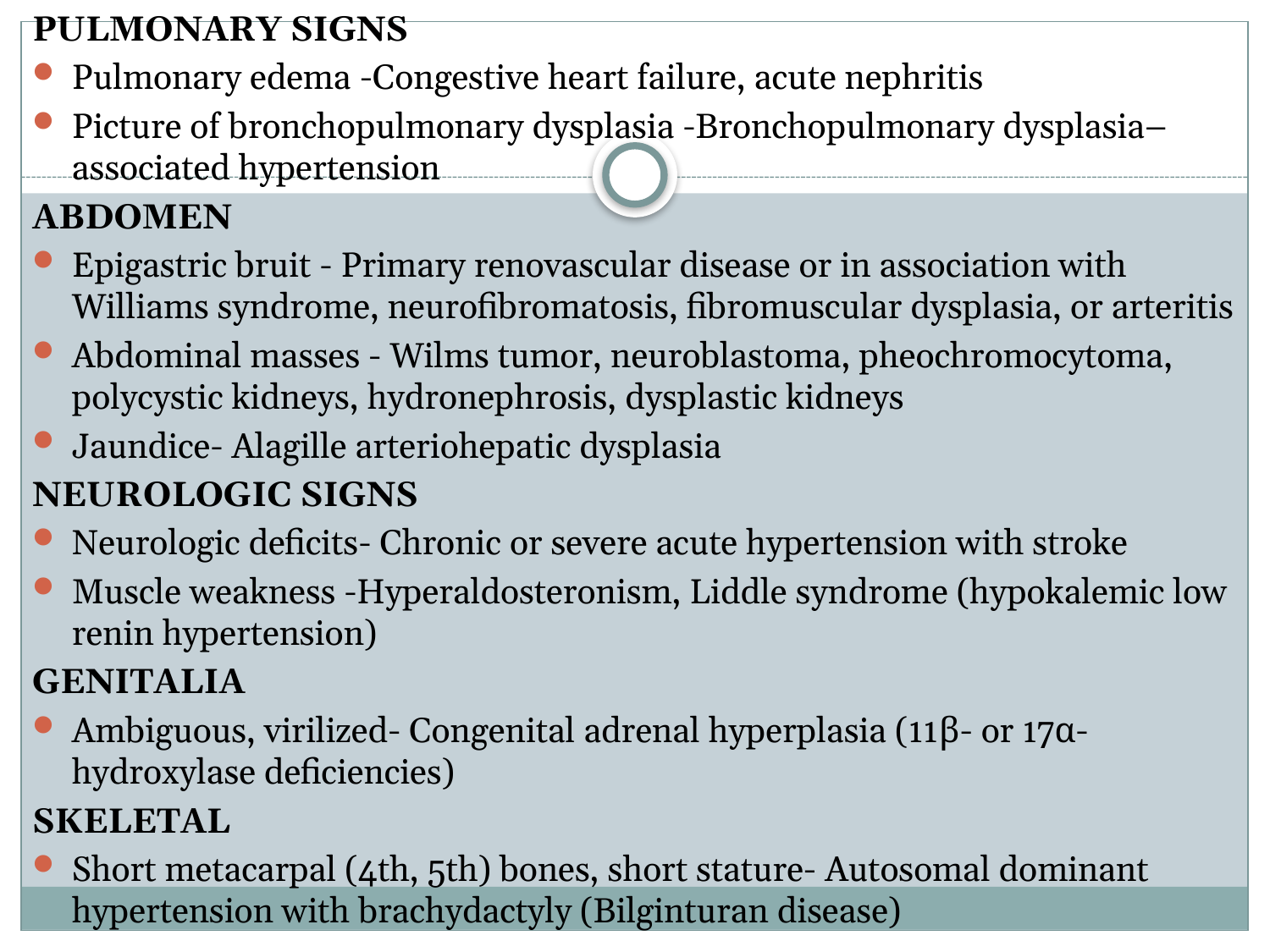

PULMONARY SIGNS
Pulmonary edema -Congestive heart failure, acute nephritis
Picture of bronchopulmonary dysplasia -Bronchopulmonary dysplasia–associated hypertension
ABDOMEN
Epigastric bruit - Primary renovascular disease or in association with Williams syndrome, neurofibromatosis, fibromuscular dysplasia, or arteritis
Abdominal masses - Wilms tumor, neuroblastoma, pheochromocytoma, polycystic kidneys, hydronephrosis, dysplastic kidneys
Jaundice- Alagille arteriohepatic dysplasia
NEUROLOGIC SIGNS
Neurologic deficits- Chronic or severe acute hypertension with stroke
Muscle weakness -Hyperaldosteronism, Liddle syndrome (hypokalemic low renin hypertension)
GENITALIA
Ambiguous, virilized- Congenital adrenal hyperplasia (11β- or 17α-hydroxylase deficiencies)
SKELETAL
Short metacarpal (4th, 5th) bones, short stature- Autosomal dominant hypertension with brachydactyly (Bilginturan disease)